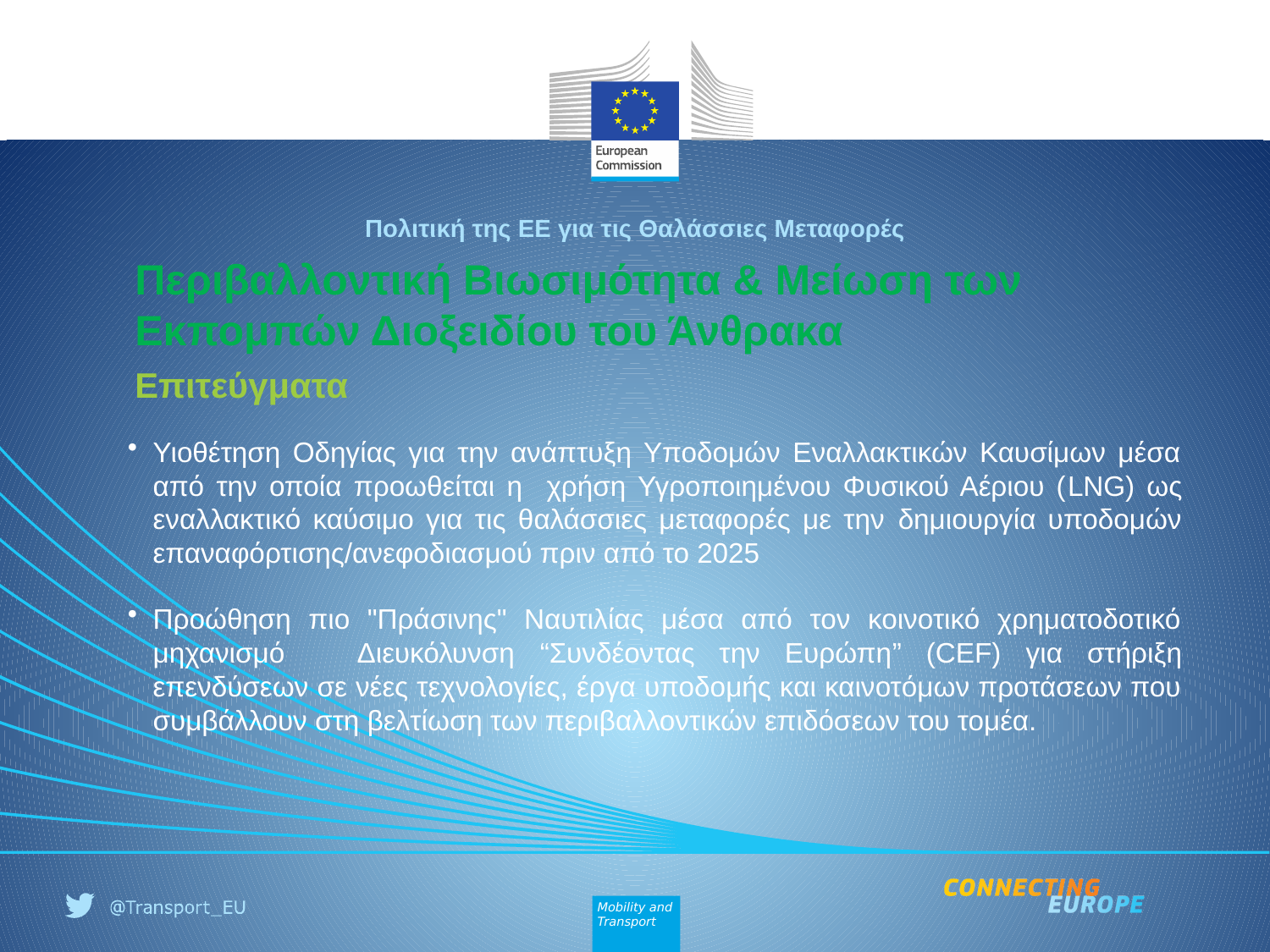

Πολιτική της ΕΕ για τις Θαλάσσιες Μεταφορές
# Περιβαλλοντική Βιωσιμότητα & Μείωση των Εκπομπών Διοξειδίου του Άνθρακα
Επιτεύγματα
Υιοθέτηση Οδηγίας για την ανάπτυξη Υποδομών Εναλλακτικών Καυσίμων μέσα από την οποία προωθείται η  χρήση Υγροποιημένου Φυσικού Αέριου (LNG) ως εναλλακτικό καύσιμο για τις θαλάσσιες μεταφορές με την δημιουργία υποδομών επαναφόρτισης/ανεφοδιασμού πριν από το 2025
Προώθηση πιο "Πράσινης" Ναυτιλίας μέσα από τον κοινοτικό χρηματοδοτικό μηχανισμό   Διευκόλυνση “Συνδέοντας την Ευρώπη” (CEF) για στήριξη επενδύσεων σε νέες τεχνολογίες, έργα υποδομής και καινοτόμων προτάσεων που συμβάλλουν στη βελτίωση των περιβαλλοντικών επιδόσεων του τομέα.